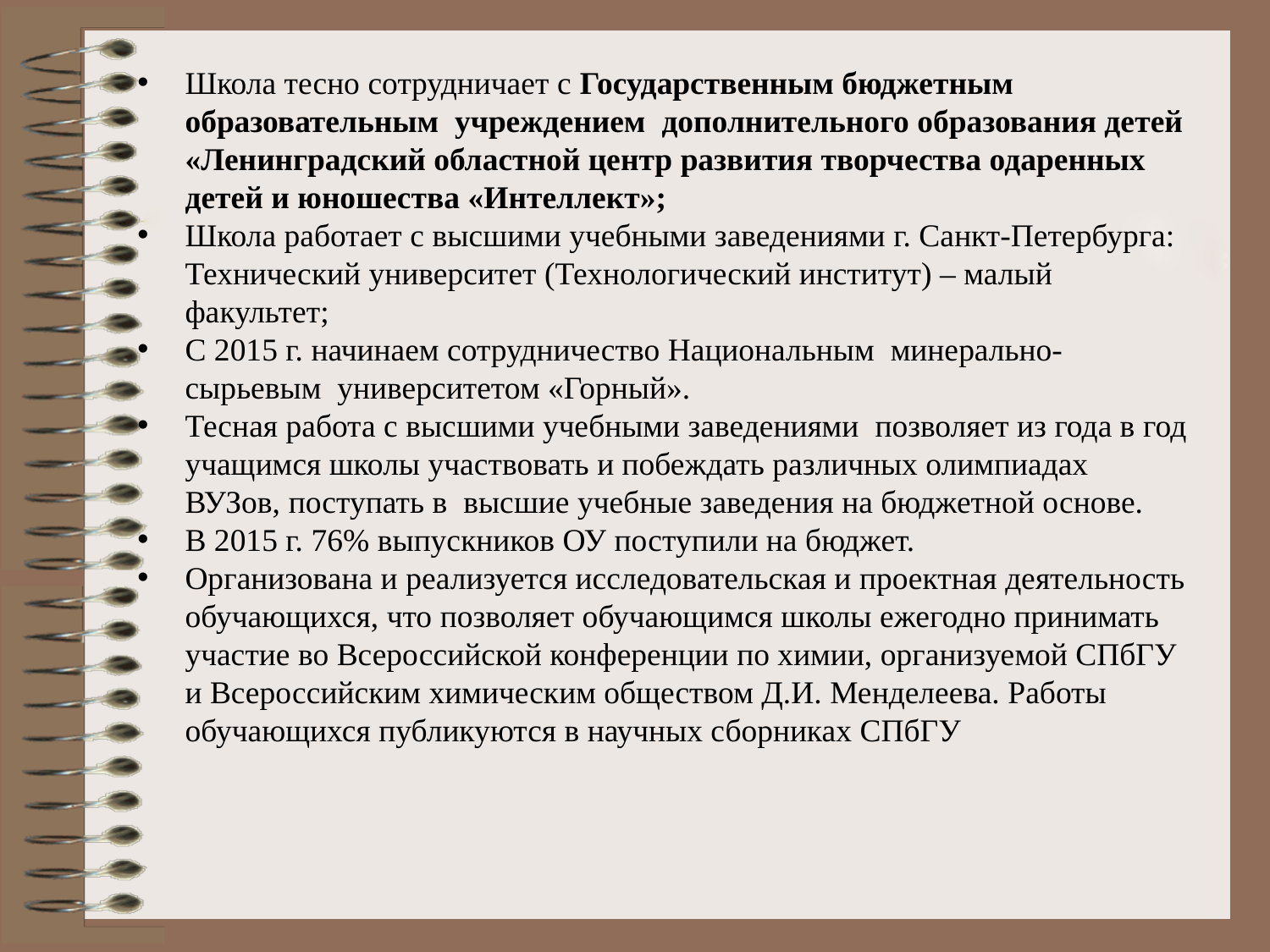

Школа тесно сотрудничает с Государственным бюджетным образовательным  учреждением  дополнительного образования детей «Ленинградский областной центр развития творчества одаренных детей и юношества «Интеллект»;
Школа работает с высшими учебными заведениями г. Санкт-Петербурга: Технический университет (Технологический институт) – малый факультет;
С 2015 г. начинаем сотрудничество Национальным  минерально-сырьевым  университетом «Горный».
Тесная работа с высшими учебными заведениями  позволяет из года в год учащимся школы участвовать и побеждать различных олимпиадах ВУЗов, поступать в  высшие учебные заведения на бюджетной основе.
В 2015 г. 76% выпускников ОУ поступили на бюджет.
Организована и реализуется исследовательская и проектная деятельность обучающихся, что позволяет обучающимся школы ежегодно принимать участие во Всероссийской конференции по химии, организуемой СПбГУ и Всероссийским химическим обществом Д.И. Менделеева. Работы обучающихся публикуются в научных сборниках СПбГУ